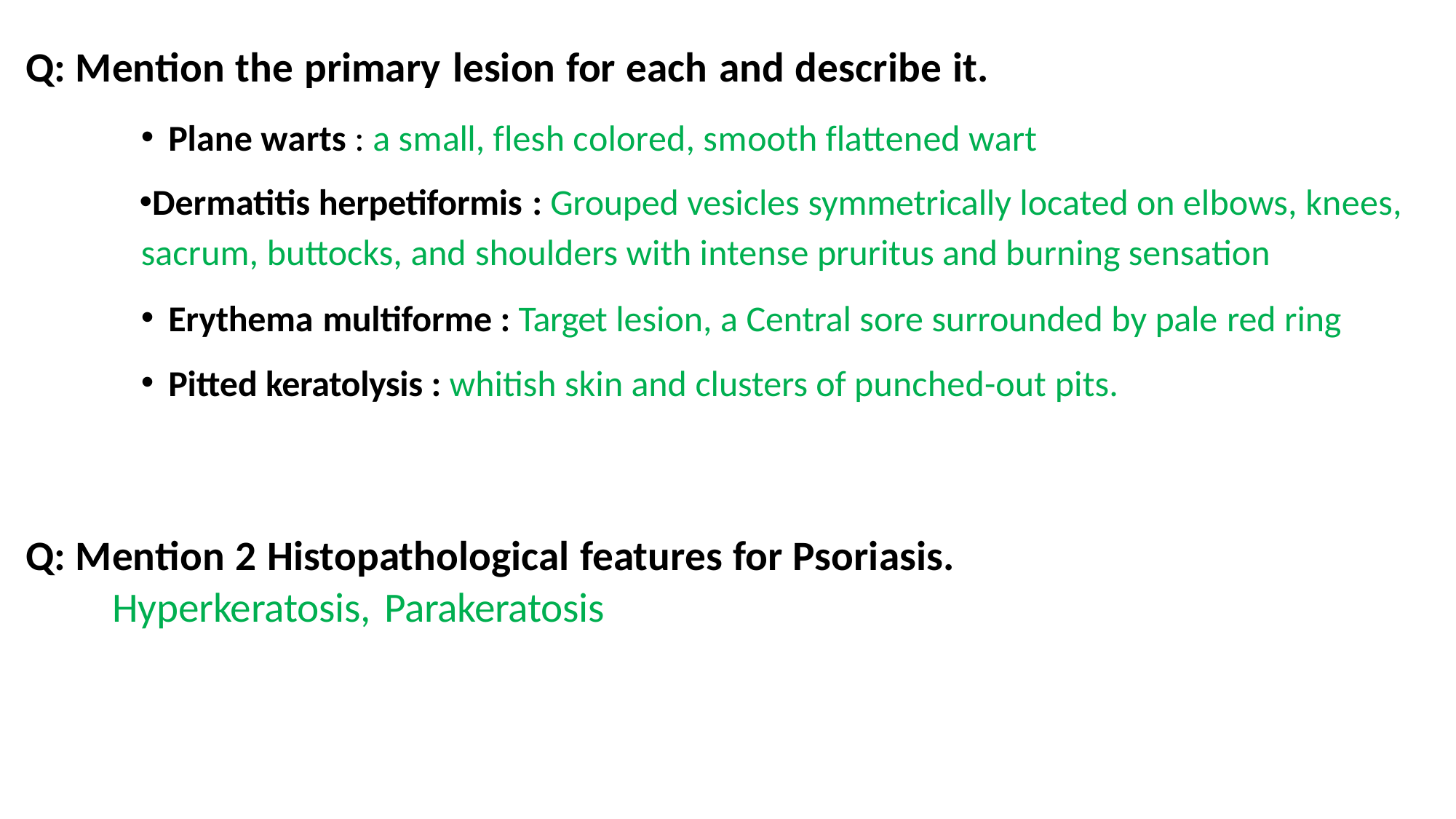

# Q: Mention the primary lesion for each and describe it.
Plane warts : a small, flesh colored, smooth flattened wart
Dermatitis herpetiformis : Grouped vesicles symmetrically located on elbows, knees,  sacrum, buttocks, and shoulders with intense pruritus and burning sensation
Erythema multiforme : Target lesion, a Central sore surrounded by pale red ring
Pitted keratolysis : whitish skin and clusters of punched-out pits.
Q: Mention 2 Histopathological features for Psoriasis.
Hyperkeratosis, Parakeratosis